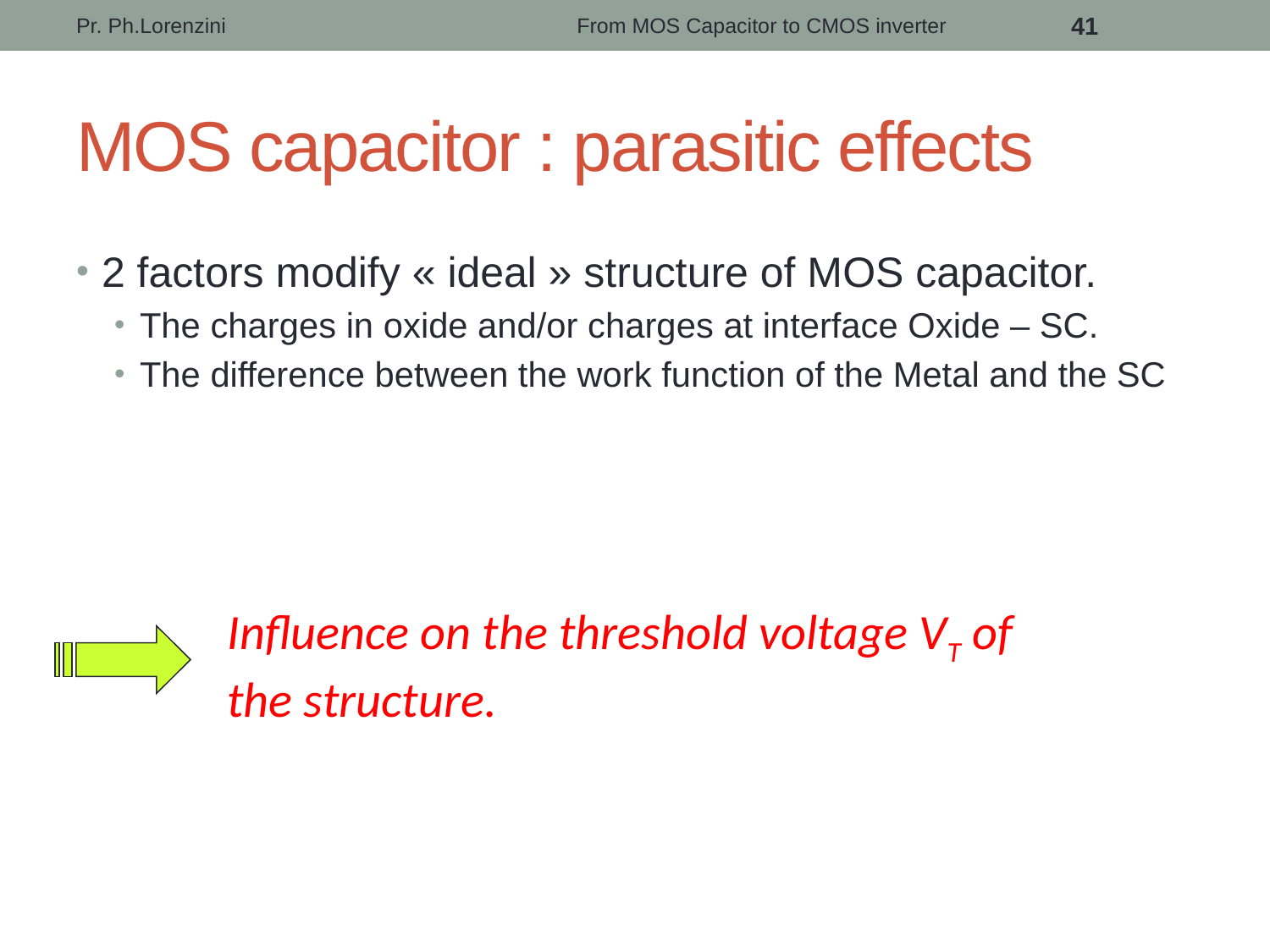

Pr. Ph.Lorenzini
From MOS Capacitor to CMOS inverter
41
# MOS capacitor : parasitic effects
2 factors modify « ideal » structure of MOS capacitor.
The charges in oxide and/or charges at interface Oxide – SC.
The difference between the work function of the Metal and the SC
Influence on the threshold voltage VT of the structure.